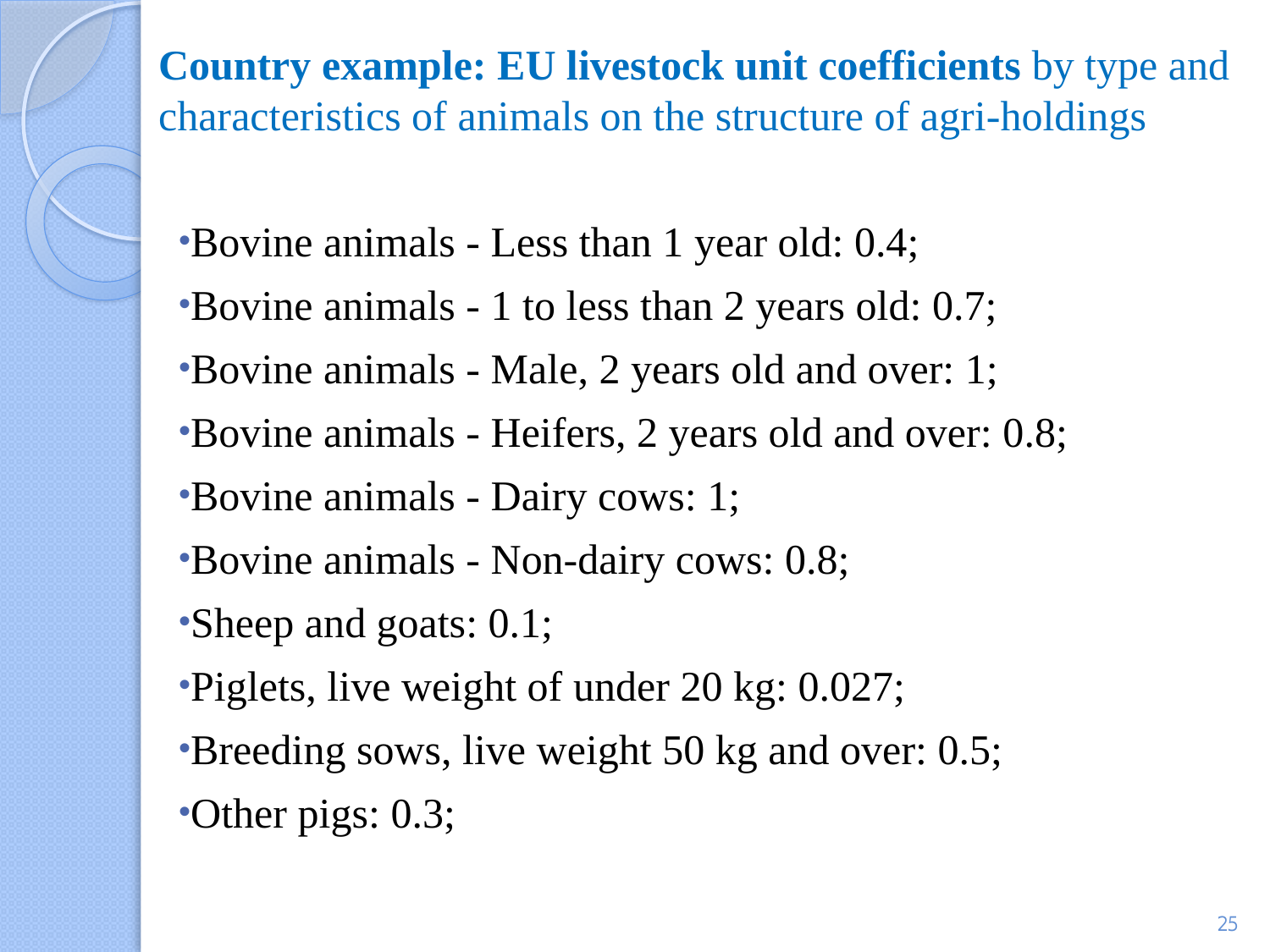

# Country example: EU livestock unit coefficients by type and characteristics of animals on the structure of agri-holdings
Bovine animals - Less than 1 year old: 0.4;
Bovine animals - 1 to less than 2 years old: 0.7;
Bovine animals - Male, 2 years old and over: 1;
Bovine animals - Heifers, 2 years old and over: 0.8;
Bovine animals - Dairy cows: 1;
Bovine animals - Non-dairy cows: 0.8;
Sheep and goats: 0.1;
Piglets, live weight of under 20 kg: 0.027;
Breeding sows, live weight 50 kg and over: 0.5;
Other pigs: 0.3;
25